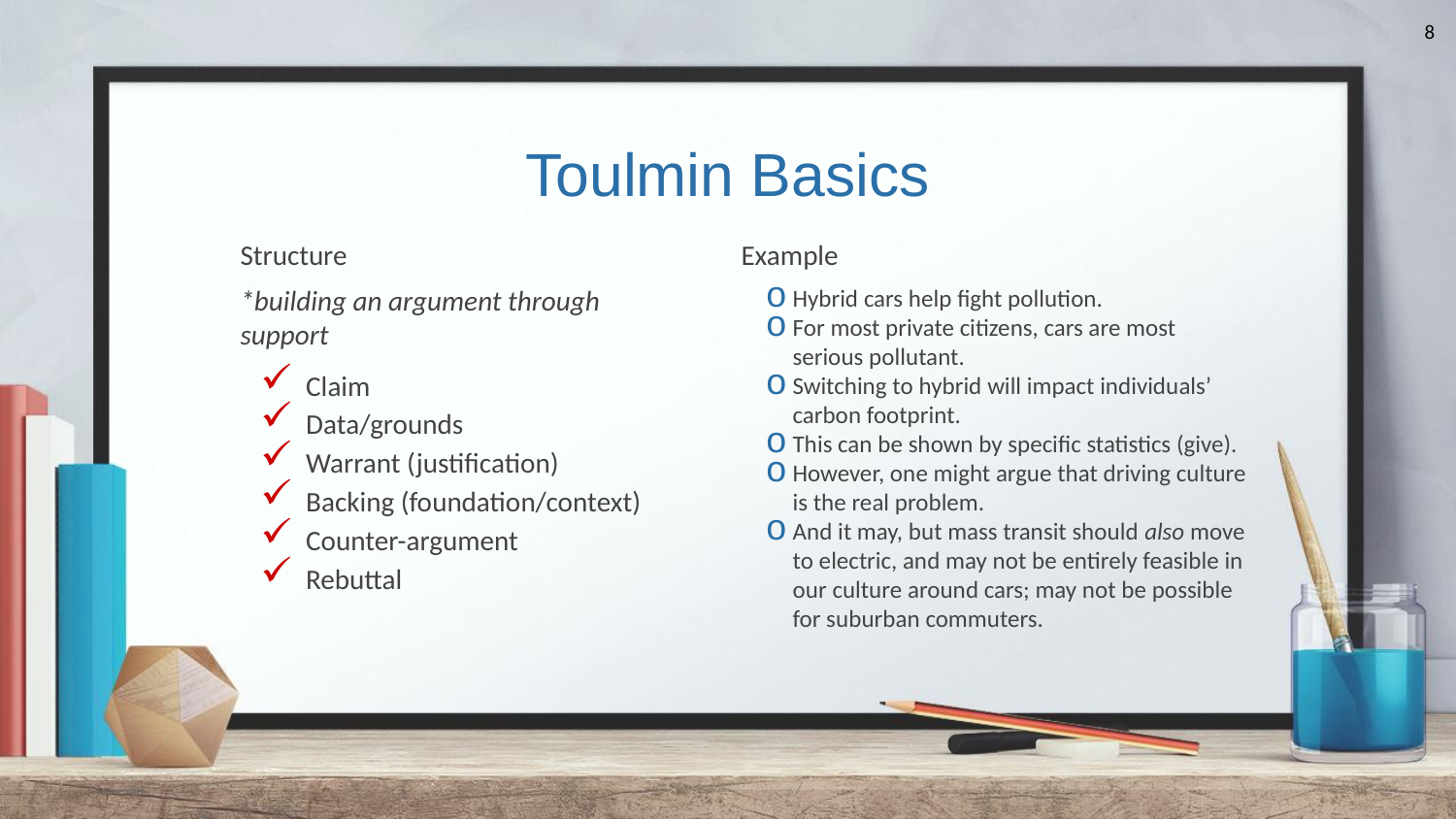

8
Toulmin Basics
Structure
*building an argument through support
Claim
Data/grounds
Warrant (justification)
Backing (foundation/context)
Counter-argument
Rebuttal
Example
Hybrid cars help fight pollution.
For most private citizens, cars are most serious pollutant.
Switching to hybrid will impact individuals’ carbon footprint.
This can be shown by specific statistics (give).
However, one might argue that driving culture is the real problem.
And it may, but mass transit should also move to electric, and may not be entirely feasible in our culture around cars; may not be possible for suburban commuters.